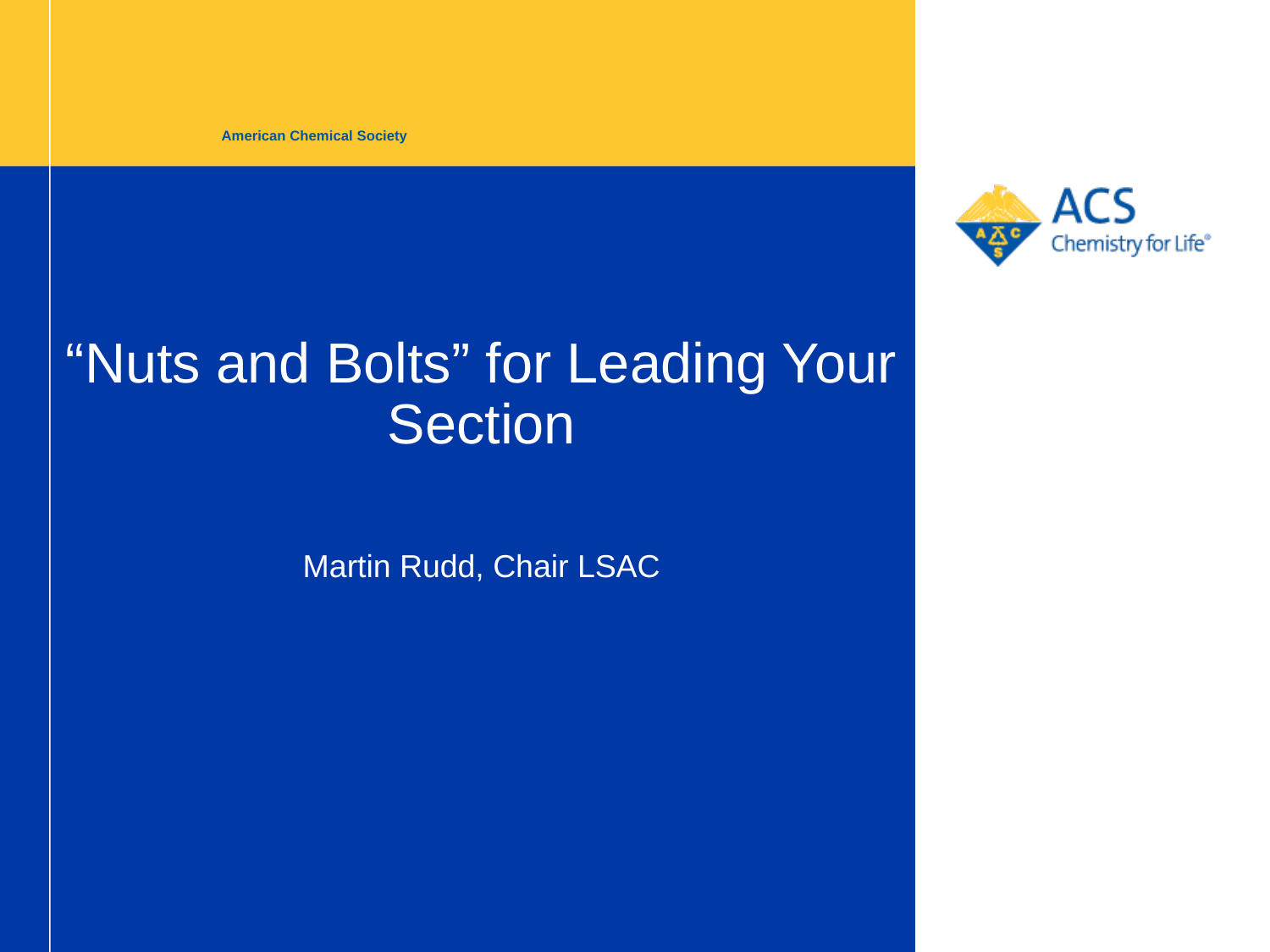

American Chemical Society
# “Nuts and Bolts” for Leading Your Section
Martin Rudd, Chair LSAC